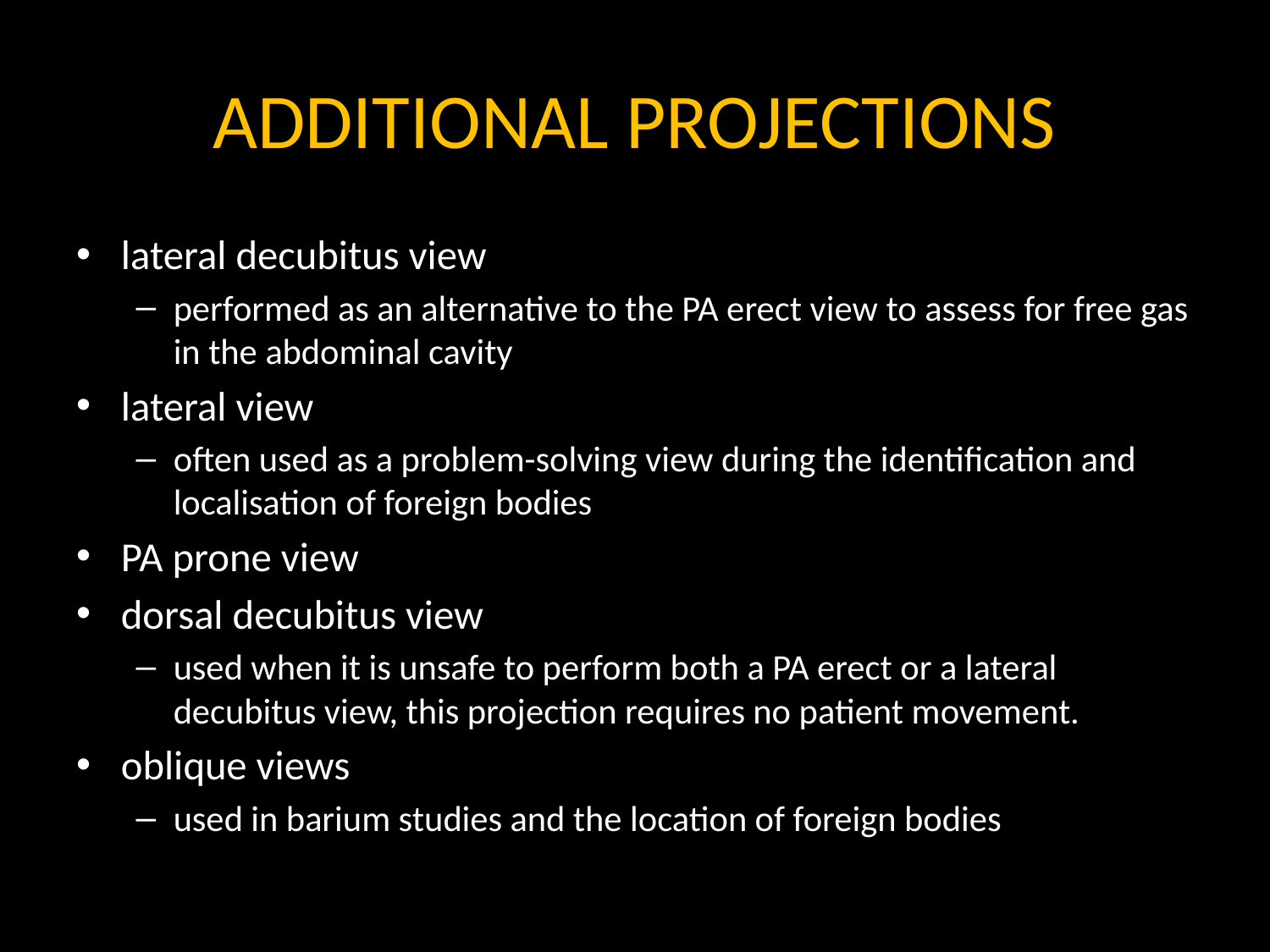

# ADDITIONAL PROJECTIONS
lateral decubitus view
performed as an alternative to the PA erect view to assess for free gas in the abdominal cavity
lateral view
often used as a problem-solving view during the identification and localisation of foreign bodies
PA prone view
dorsal decubitus view
used when it is unsafe to perform both a PA erect or a lateral decubitus view, this projection requires no patient movement.
oblique views
used in barium studies and the location of foreign bodies